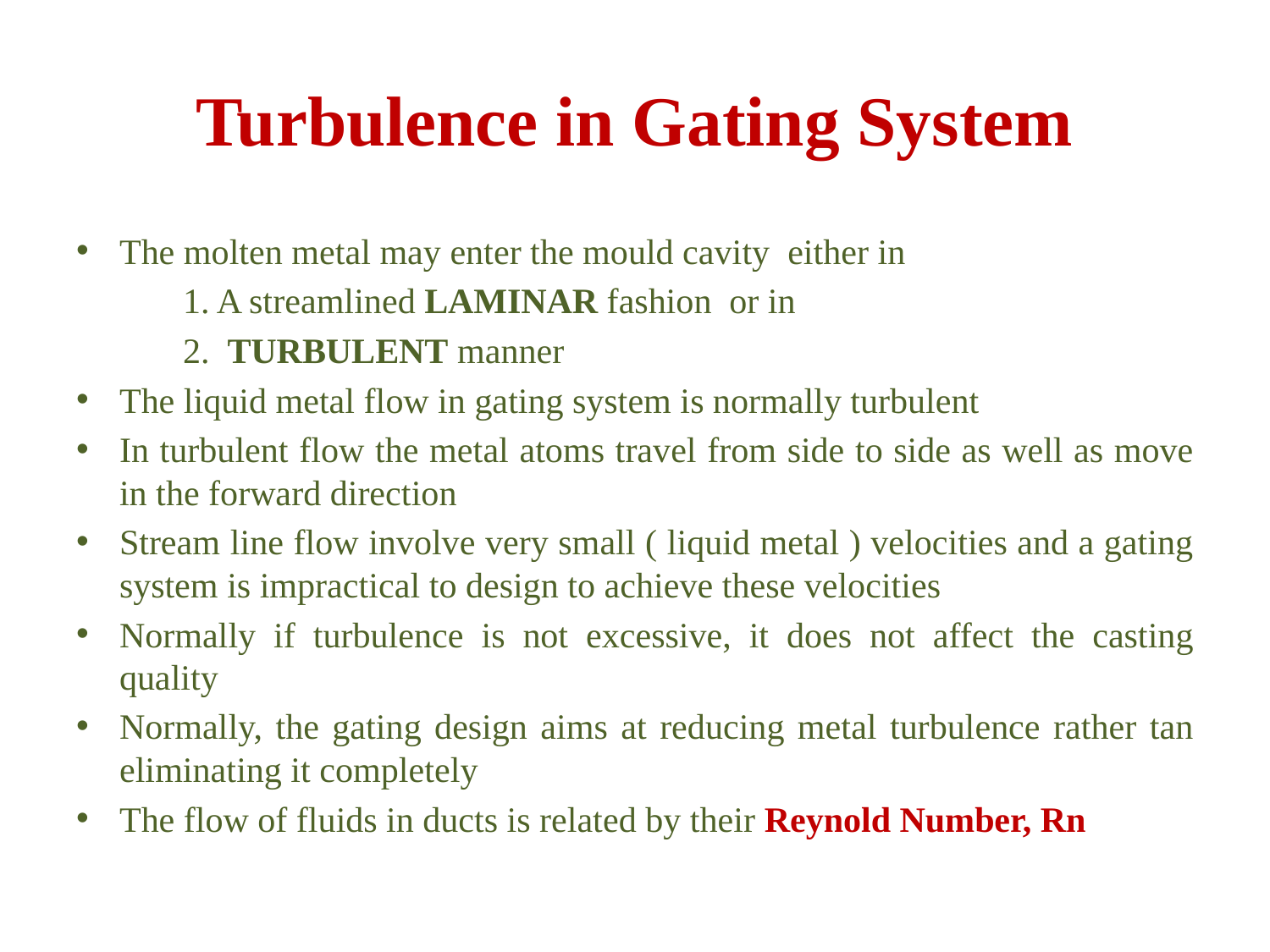

# Turbulence in Gating System
The molten metal may enter the mould cavity  either in
	1. A streamlined LAMINAR fashion  or in
	2.  TURBULENT manner
The liquid metal flow in gating system is normally turbulent
In turbulent flow the metal atoms travel from side to side as well as move in the forward direction
Stream line flow involve very small ( liquid metal ) velocities and a gating system is impractical to design to achieve these velocities
Normally if turbulence is not excessive, it does not affect the casting quality
Normally, the gating design aims at reducing metal turbulence rather tan eliminating it completely
The flow of fluids in ducts is related by their Reynold Number, Rn